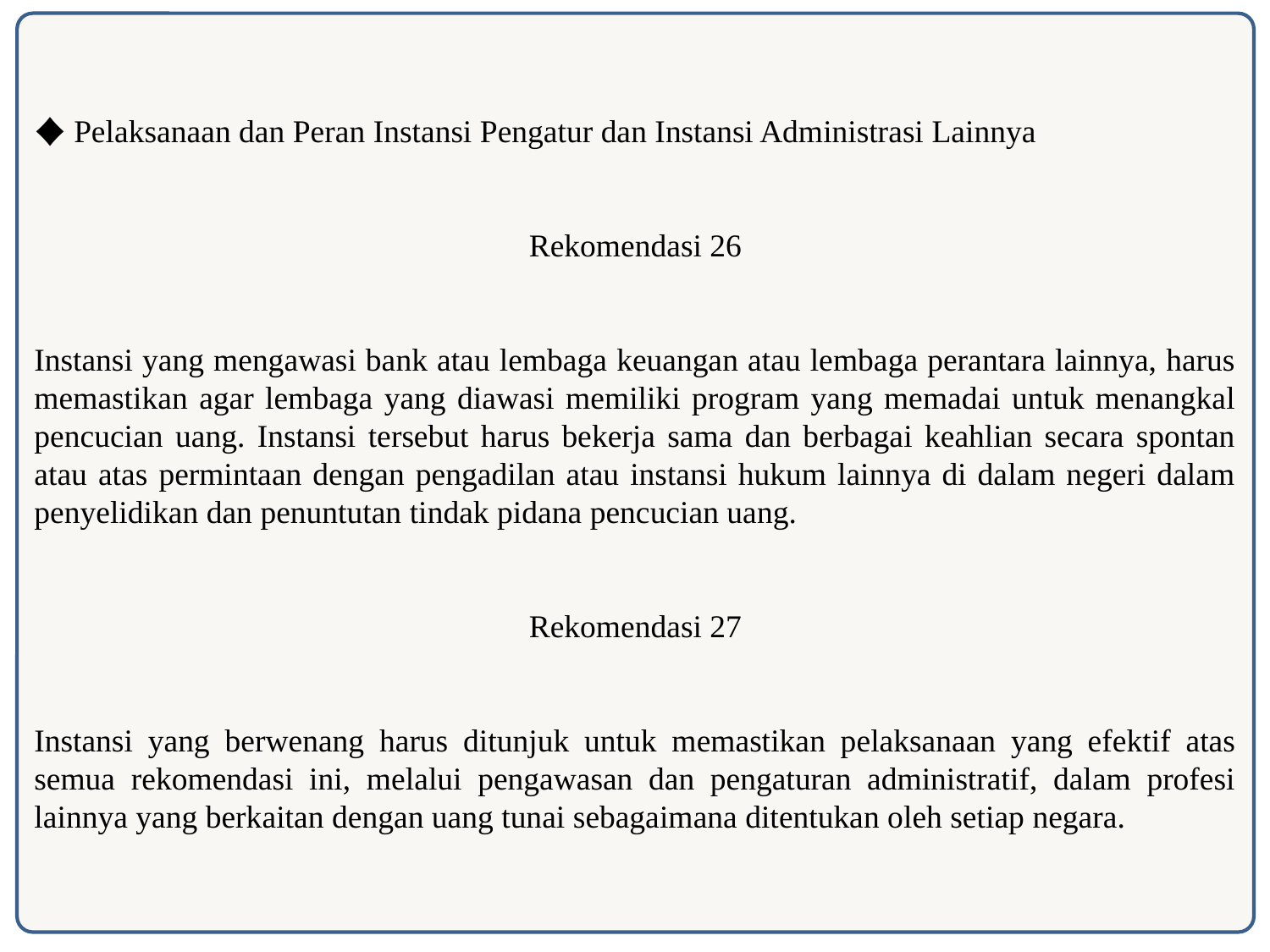

Pelaksanaan dan Peran Instansi Pengatur dan Instansi Administrasi Lainnya

Rekomendasi 26

Instansi yang mengawasi bank atau lembaga keuangan atau lembaga perantara lainnya, harus memastikan agar lembaga yang diawasi memiliki program yang memadai untuk menangkal pencucian uang. Instansi tersebut harus bekerja sama dan berbagai keahlian secara spontan atau atas permintaan dengan pengadilan atau instansi hukum lainnya di dalam negeri dalam penyelidikan dan penuntutan tindak pidana pencucian uang.

Rekomendasi 27

Instansi yang berwenang harus ditunjuk untuk memastikan pelaksanaan yang efektif atas semua rekomendasi ini, melalui pengawasan dan pengaturan administratif, dalam profesi lainnya yang berkaitan dengan uang tunai sebagaimana ditentukan oleh setiap negara.
52